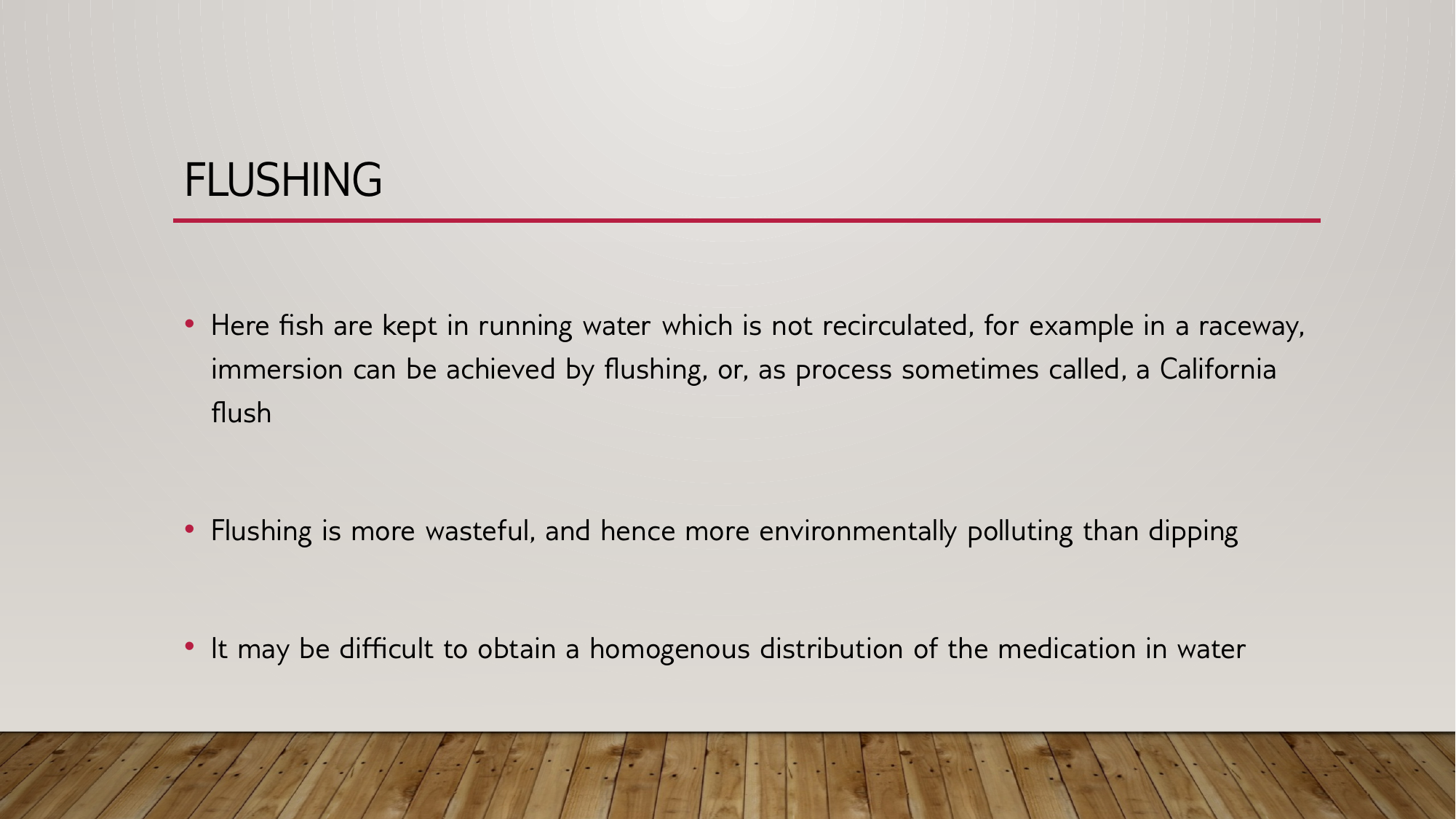

# Flushing

Here fish are kept in running water which is not recirculated, for example in a raceway, immersion can be achieved by flushing, or, as process sometimes called, a California flush

Flushing is more wasteful, and hence more environmentally polluting than dipping

It may be difficult to obtain a homogenous distribution of the medication in water